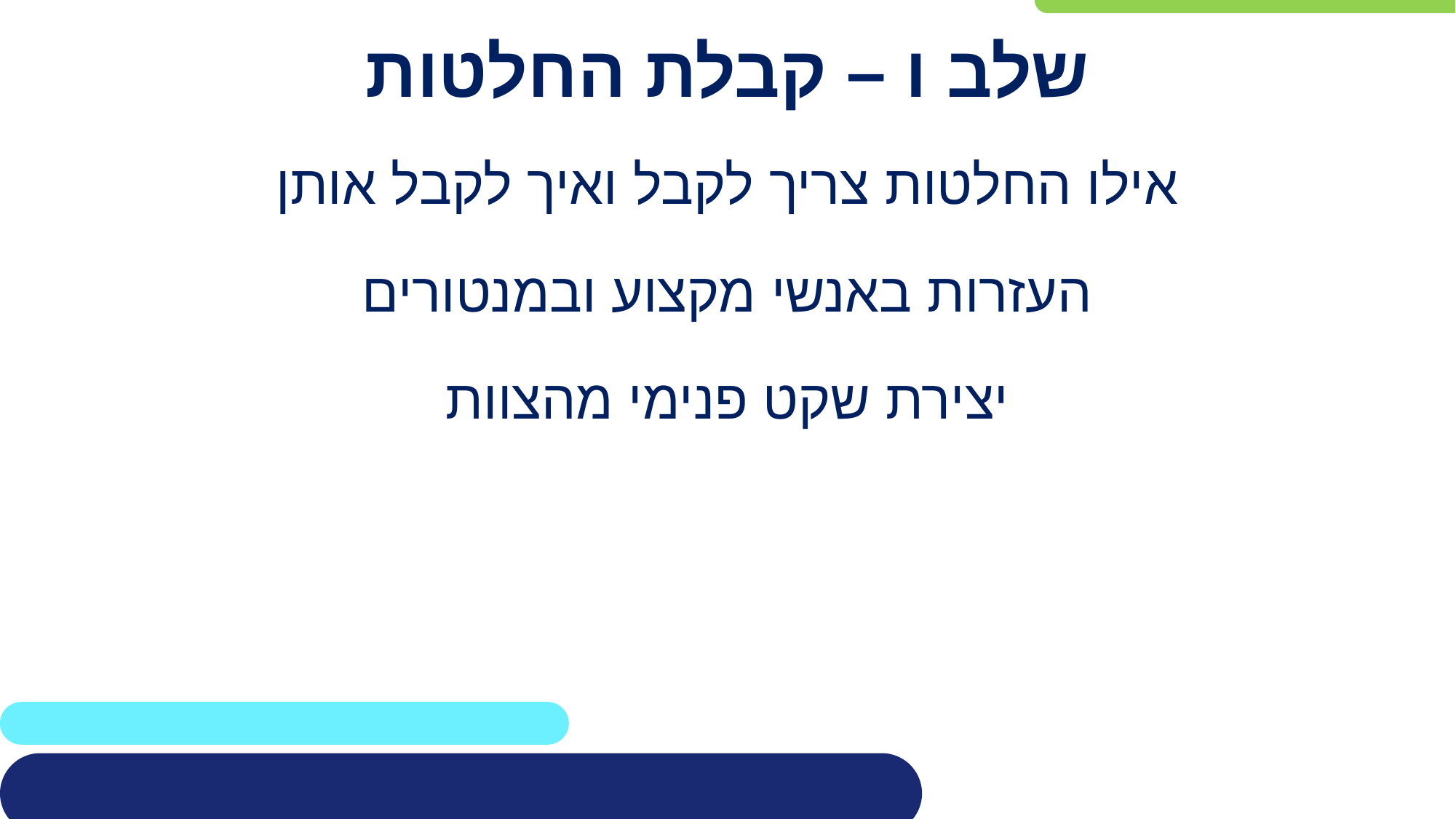

# שלב ו – קבלת החלטות
אילו החלטות צריך לקבל ואיך לקבל אותן
העזרות באנשי מקצוע ובמנטורים
יצירת שקט פנימי מהצוות